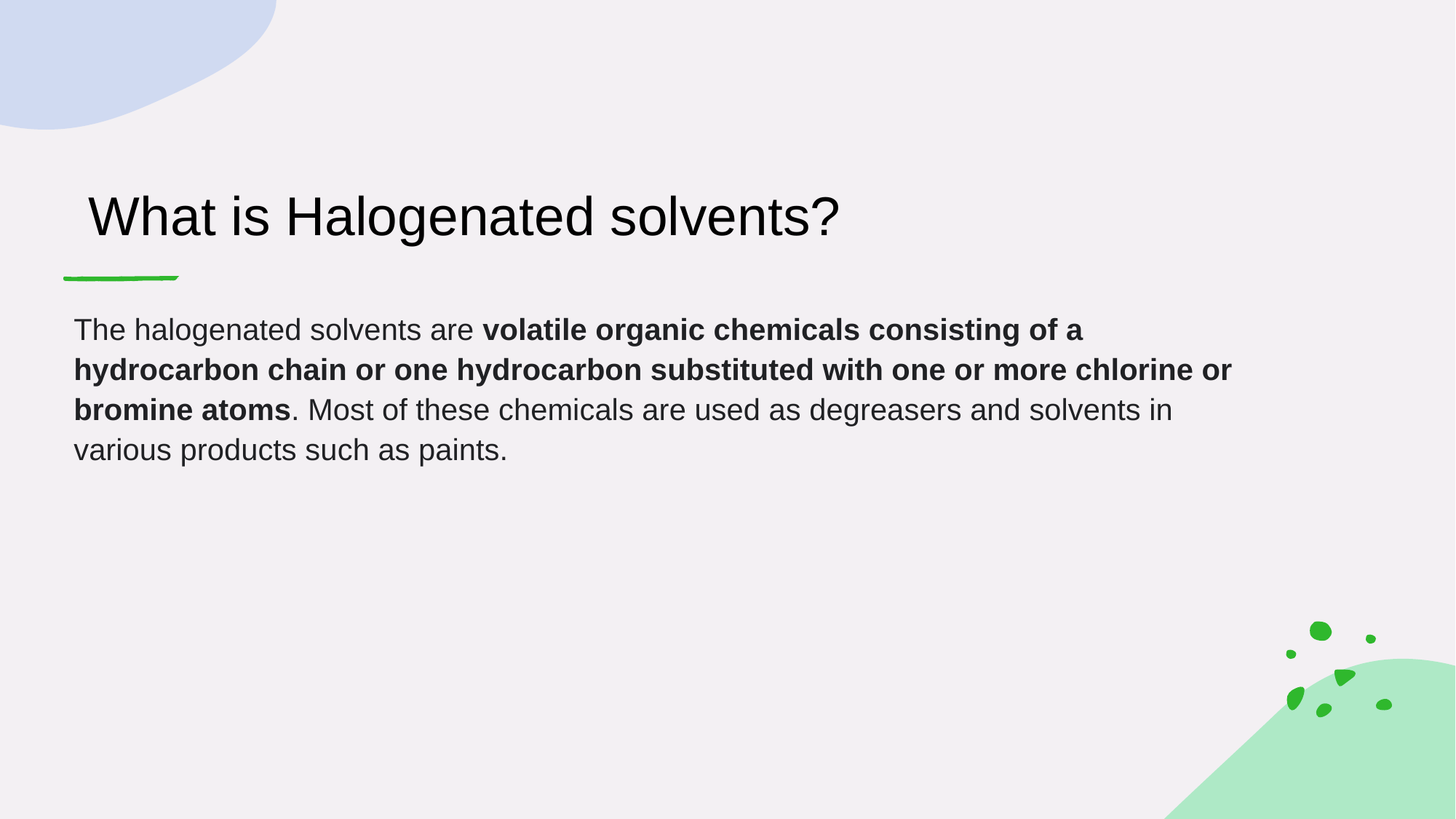

# What is Halogenated solvents?
The halogenated solvents are volatile organic chemicals consisting of a hydrocarbon chain or one hydrocarbon substituted with one or more chlorine or bromine atoms. Most of these chemicals are used as degreasers and solvents in various products such as paints.